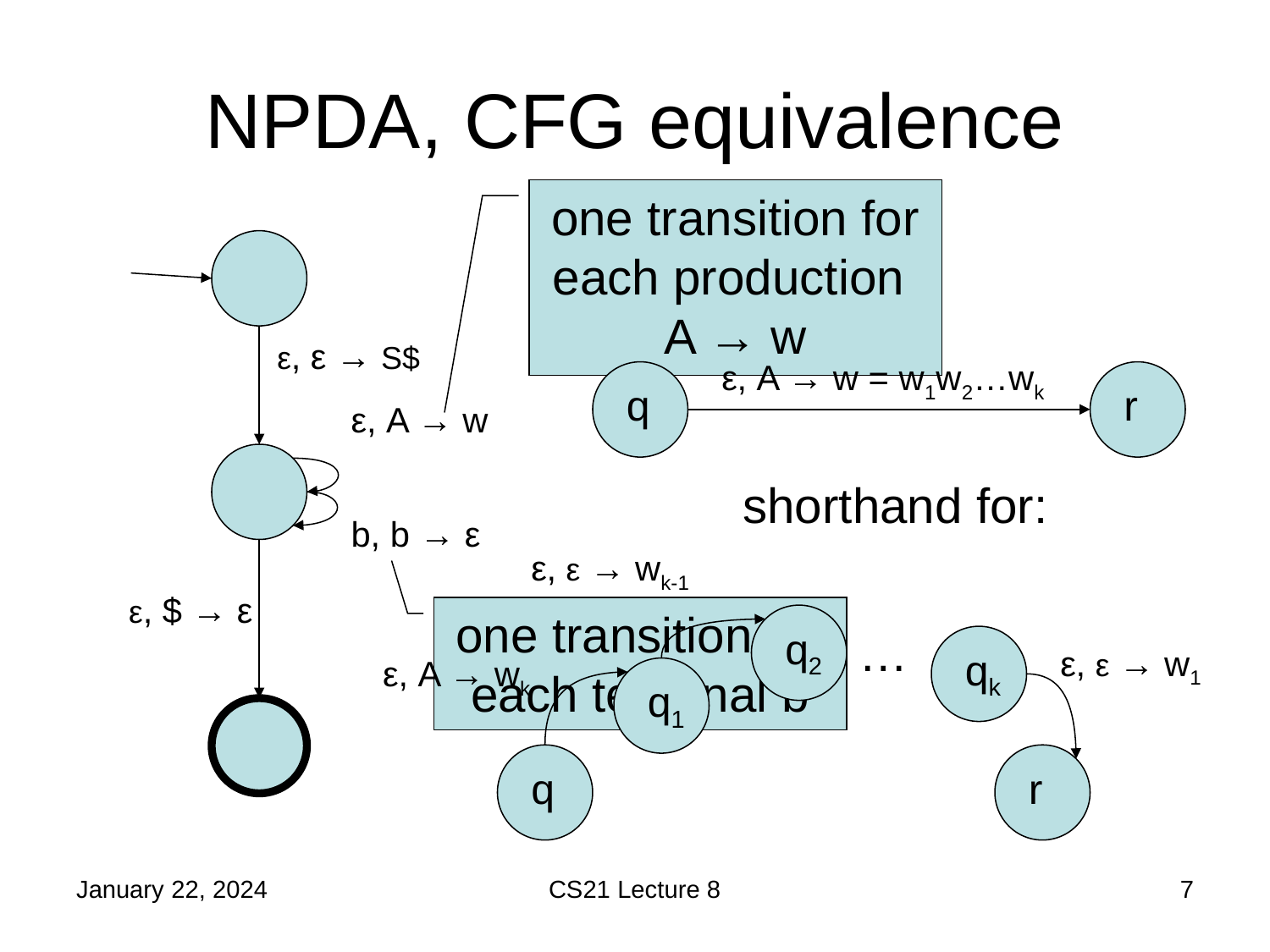

# NPDA, CFG equivalence
one transition for each production
A → w

ε, ε → S$
ε, A → w = w1w2…wk

q
r
ε, A → w

shorthand for:
b, b → ε
ε, ε → wk-1
ε, $ → ε
one transition for each terminal b

q2
…

ε, ε → w1
qk
ε, A → wk

q1

q
r
January 22, 2024
CS21 Lecture 8
7